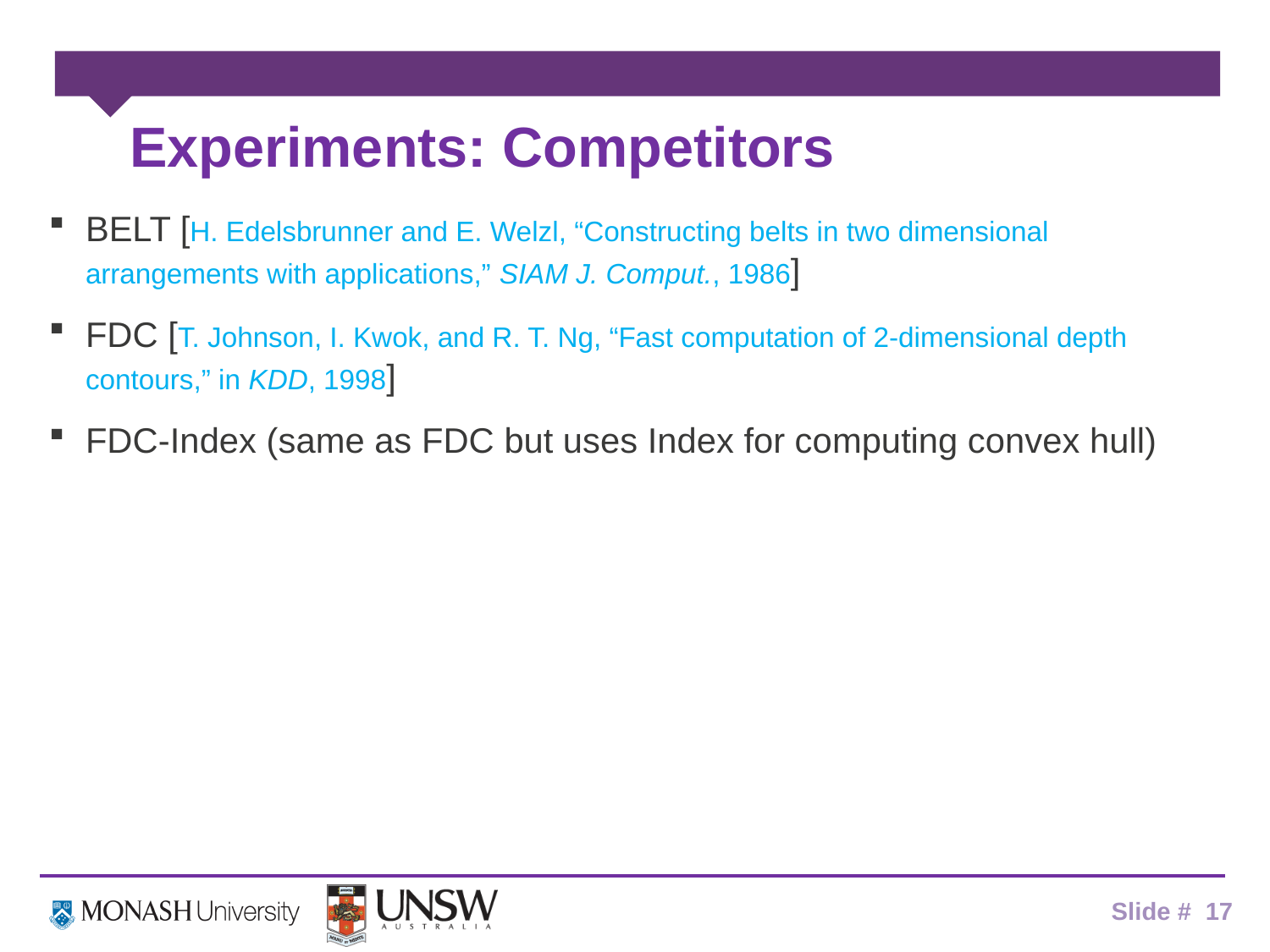

# Experiments: Competitors
BELT [H. Edelsbrunner and E. Welzl, “Constructing belts in two dimensional arrangements with applications,” SIAM J. Comput., 1986]
FDC [T. Johnson, I. Kwok, and R. T. Ng, “Fast computation of 2-dimensional depth contours,” in KDD, 1998]
FDC-Index (same as FDC but uses Index for computing convex hull)

Slide #  17